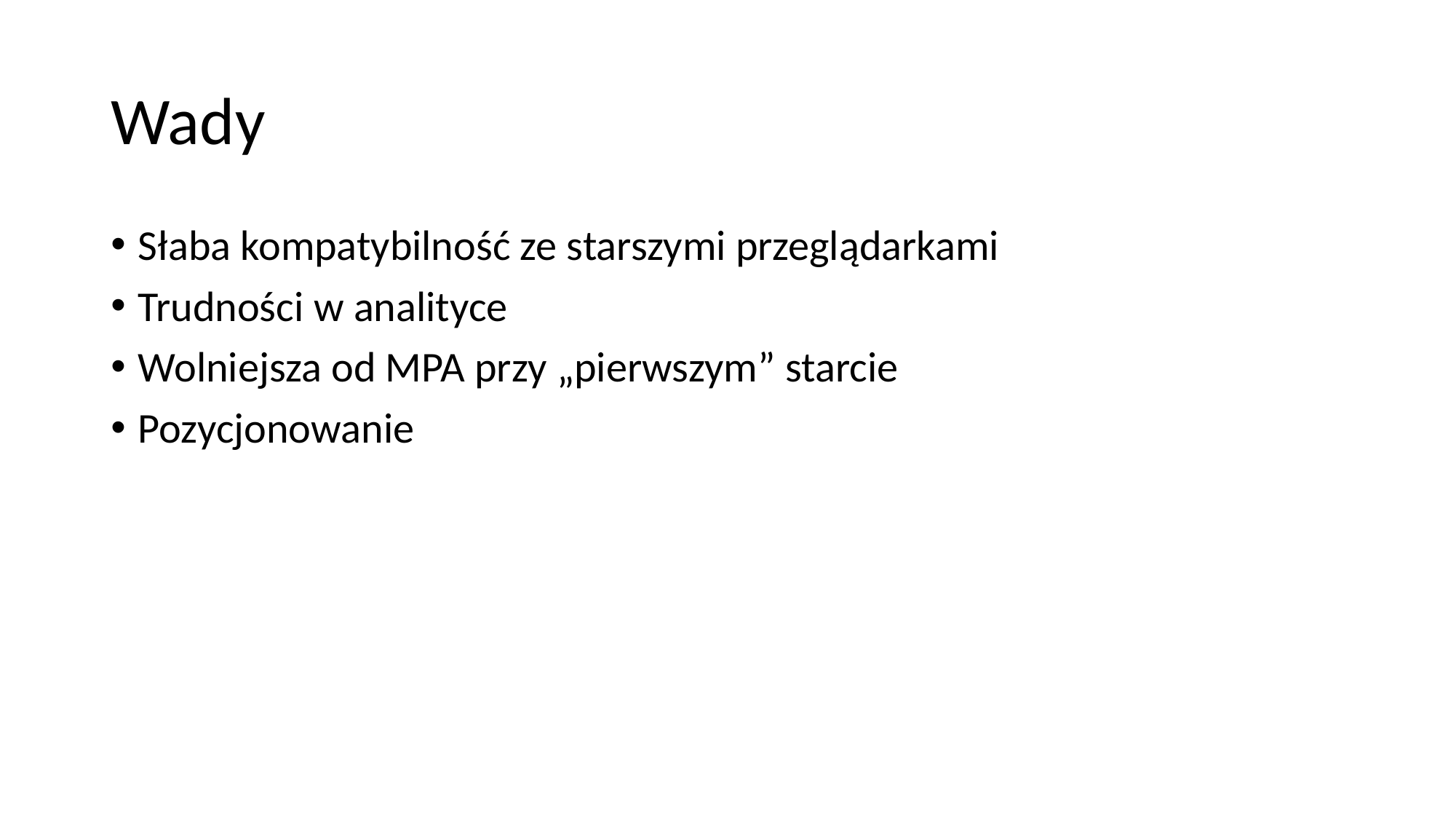

# Wady
Słaba kompatybilność ze starszymi przeglądarkami
Trudności w analityce
Wolniejsza od MPA przy „pierwszym” starcie
Pozycjonowanie